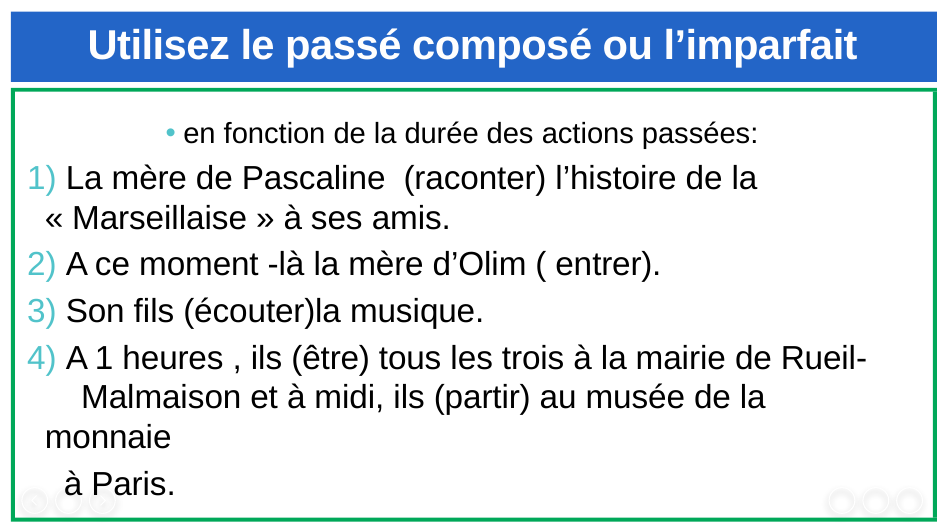

# Utilisez le passé composé ou l’imparfait

en fonction de la durée des actions passées:
 La mère de Pascaline  (raconter) l’histoire de la « Marseillaise » à ses amis.
 A ce moment -là la mère d’Olim ( entrer).
 Son fils (écouter)la musique.
 A 1 heures , ils (être) tous les trois à la mairie de Rueil-        Malmaison et à midi, ils (partir) au musée de la monnaie
    à Paris.